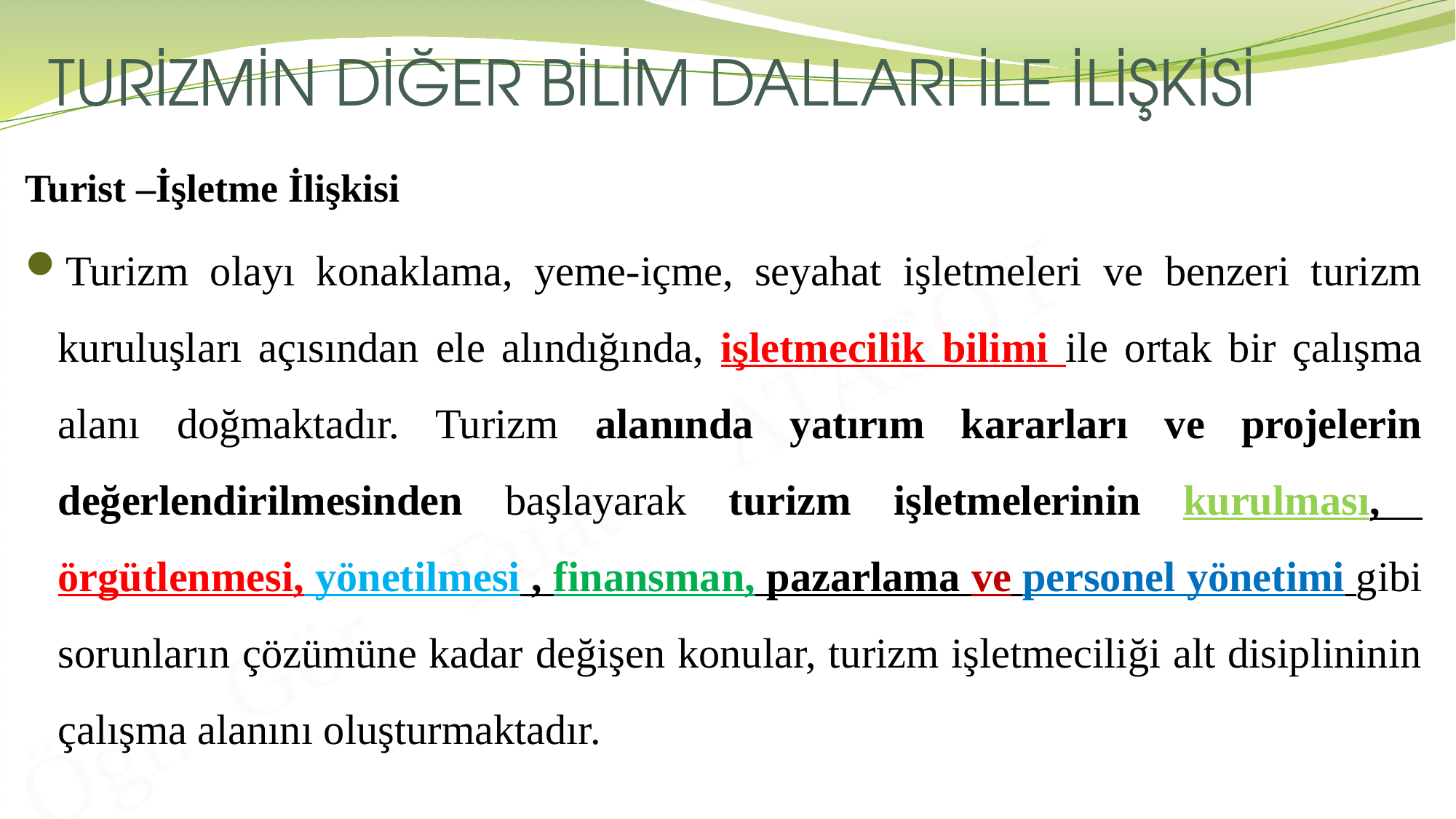

# TURİZMİN DİĞER BİLİM DALLARI İLE İLİŞKİSİ
Turist –İşletme İlişkisi
Turizm olayı konaklama, yeme-içme, seyahat işletmeleri ve benzeri turizm kuruluşları açısından ele alındığında, işletmecilik bilimi ile ortak bir çalışma alanı doğmaktadır. Turizm alanında yatırım kararları ve projelerin değerlendirilmesinden başlayarak turizm işletmelerinin kurulması,  örgütlenmesi, yönetilmesi , finansman, pazarlama ve personel yönetimi gibi sorunların çözümüne kadar değişen konular, turizm işletmeciliği alt disiplininin çalışma alanını oluşturmaktadır.